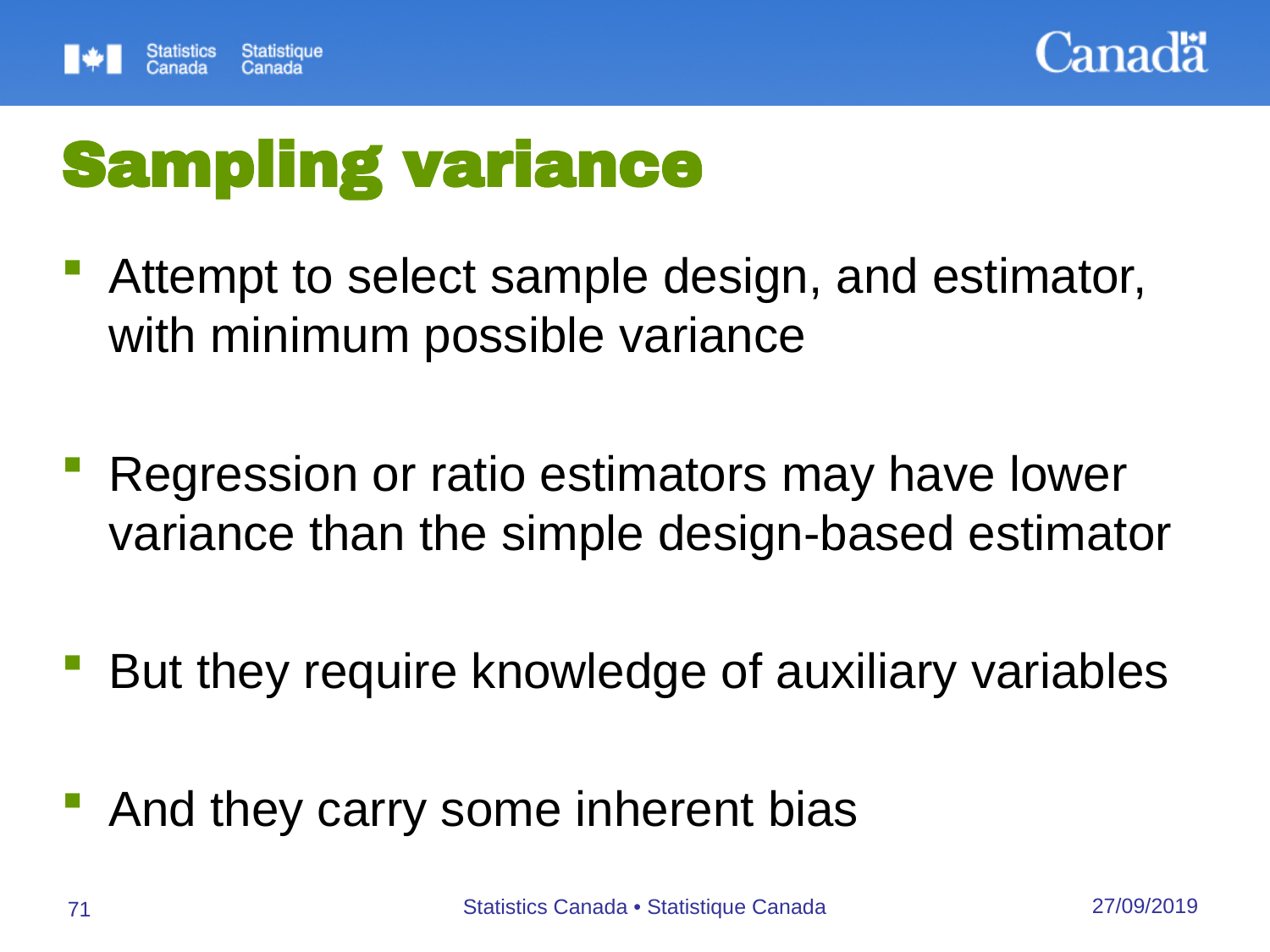

# Sampling variance
Attempt to select sample design, and estimator, with minimum possible variance

Regression or ratio estimators may have lower variance than the simple design-based estimator

But they require knowledge of auxiliary variables

And they carry some inherent bias
27/09/2019
Statistics Canada • Statistique Canada
71